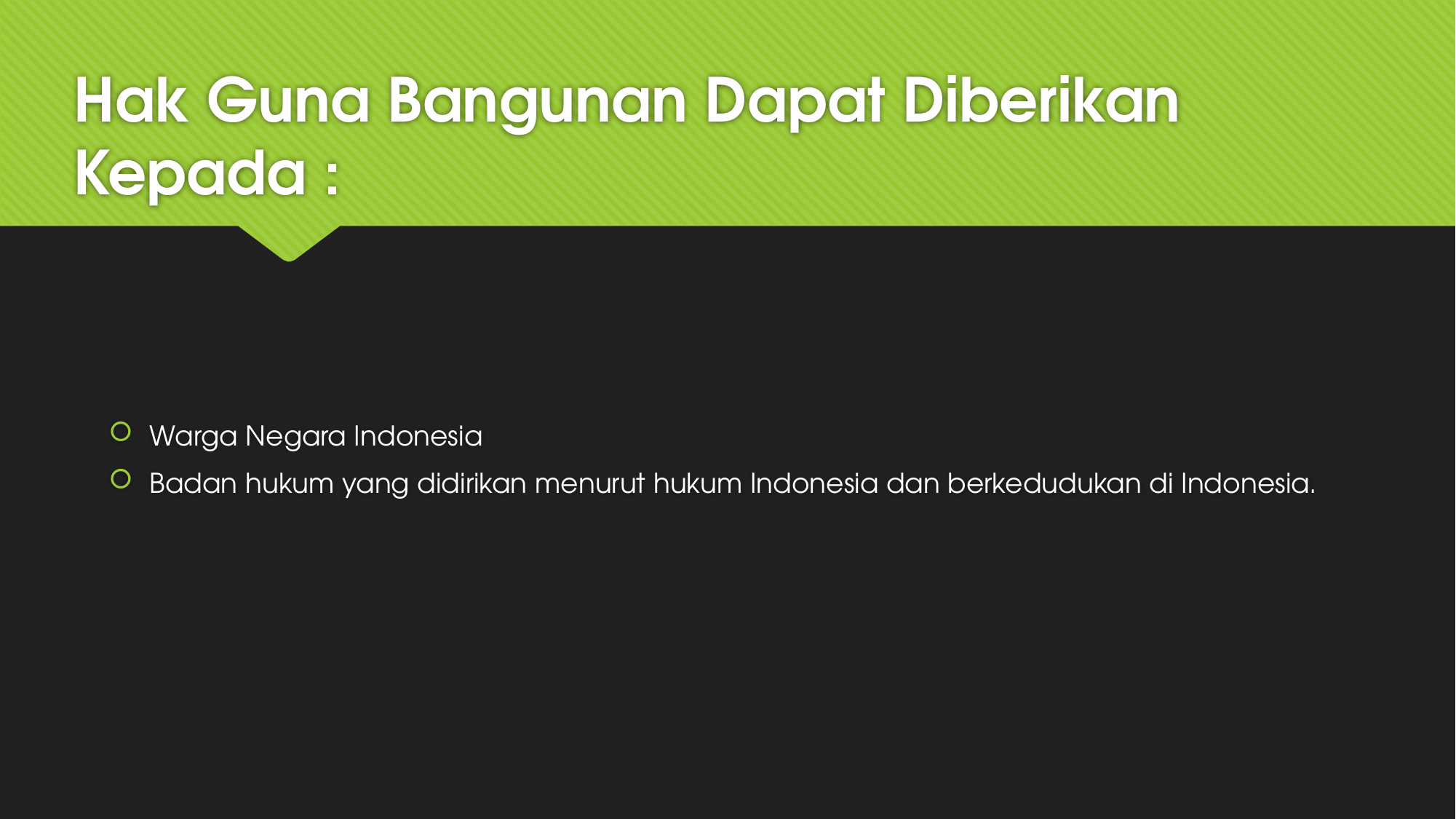

# Hak Guna Bangunan Dapat Diberikan Kepada :
Warga Negara Indonesia
Badan hukum yang didirikan menurut hukum Indonesia dan berkedudukan di Indonesia.